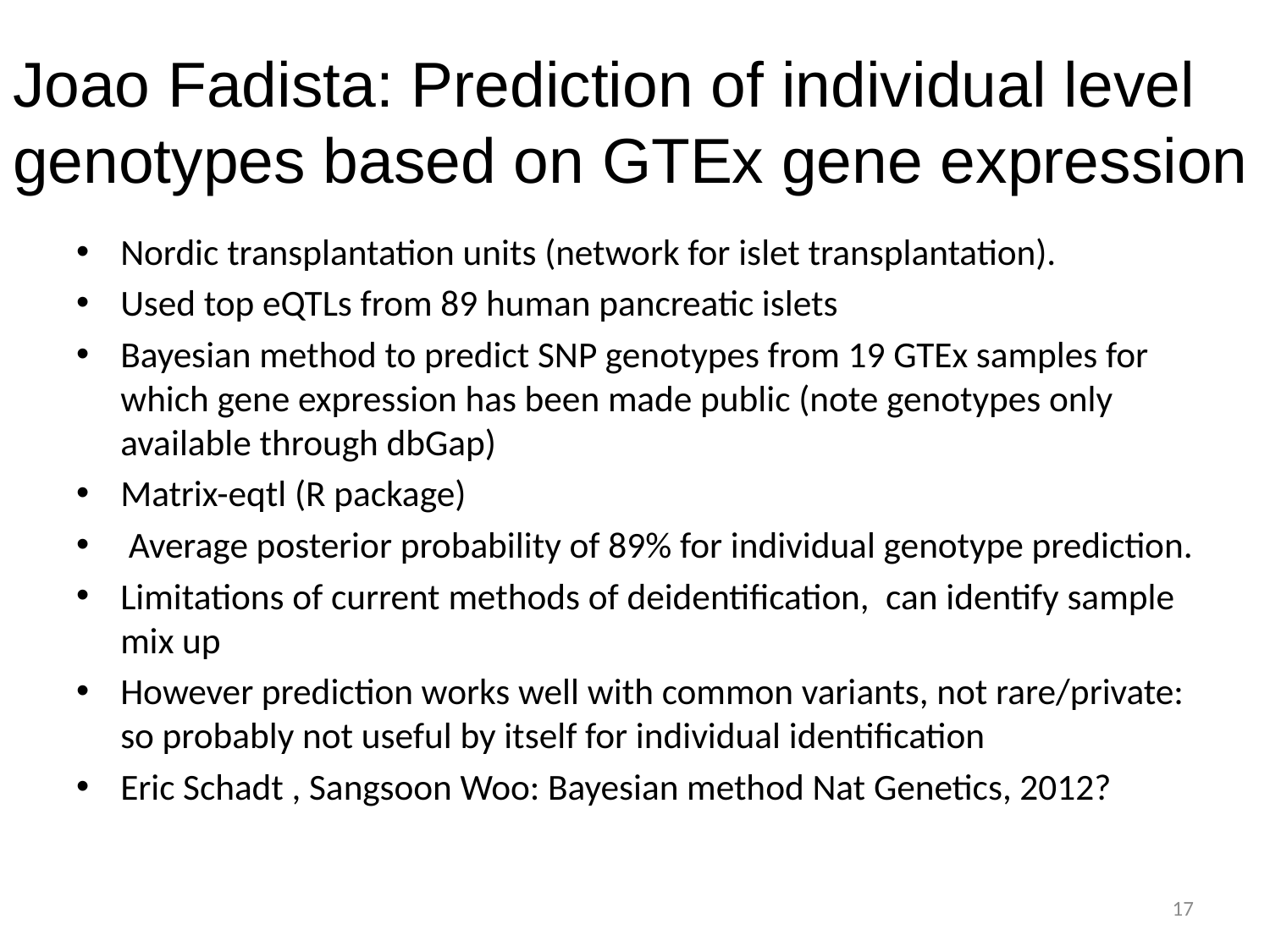

# Joao Fadista: Prediction of individual level genotypes based on GTEx gene expression

Nordic transplantation units (network for islet transplantation).
Used top eQTLs from 89 human pancreatic islets
Bayesian method to predict SNP genotypes from 19 GTEx samples for which gene expression has been made public (note genotypes only available through dbGap)
Matrix-eqtl (R package)
 Average posterior probability of 89% for individual genotype prediction.
Limitations of current methods of deidentification,  can identify sample mix up
However prediction works well with common variants, not rare/private: so probably not useful by itself for individual identification
Eric Schadt , Sangsoon Woo: Bayesian method Nat Genetics, 2012?

17